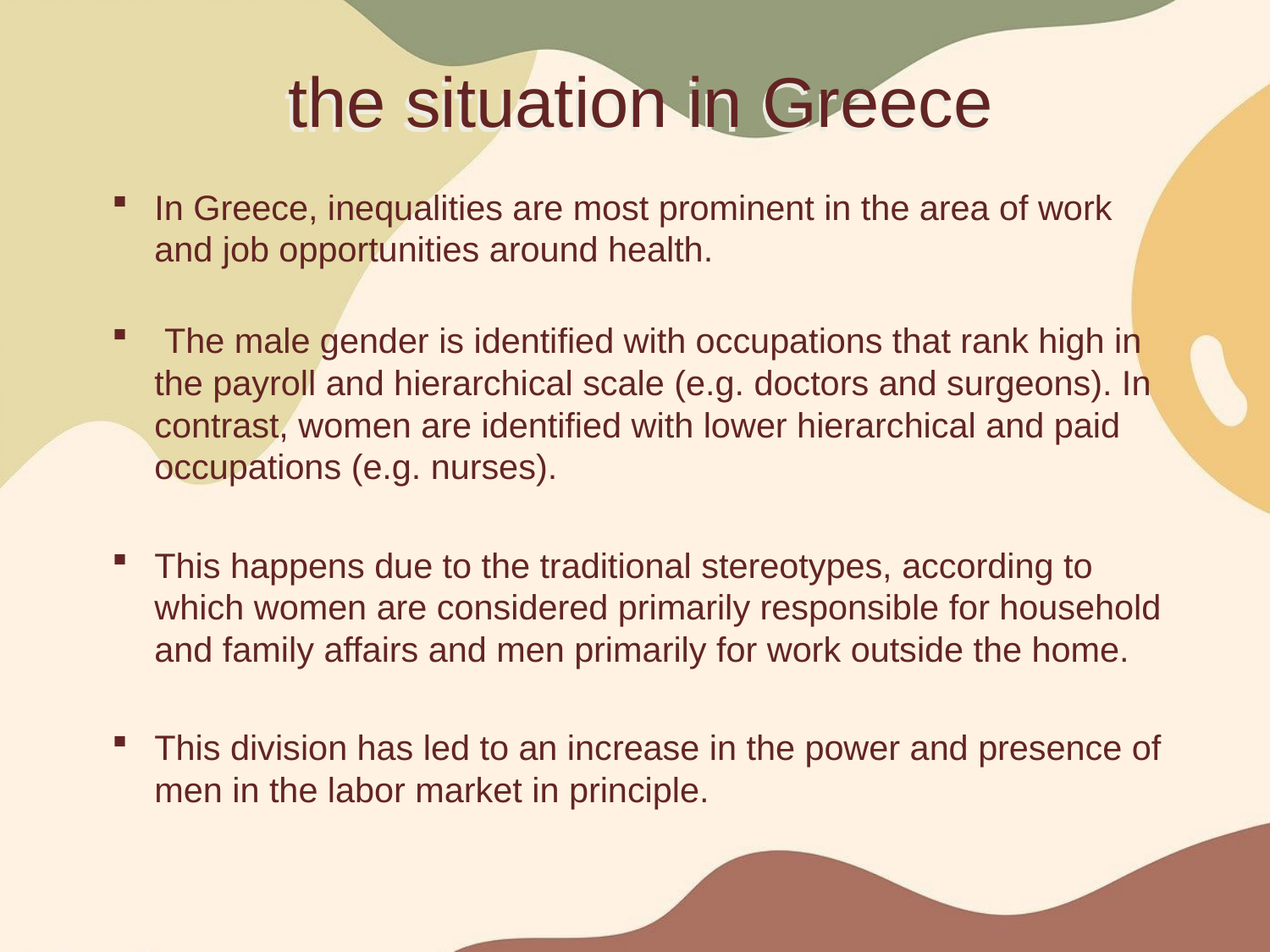

# the situation in Greece
In Greece, inequalities are most prominent in the area of work and job opportunities around health.
 The male gender is identified with occupations that rank high in the payroll and hierarchical scale (e.g. doctors and surgeons). In contrast, women are identified with lower hierarchical and paid occupations (e.g. nurses).

This happens due to the traditional stereotypes, according to which women are considered primarily responsible for household and family affairs and men primarily for work outside the home.

This division has led to an increase in the power and presence of men in the labor market in principle.